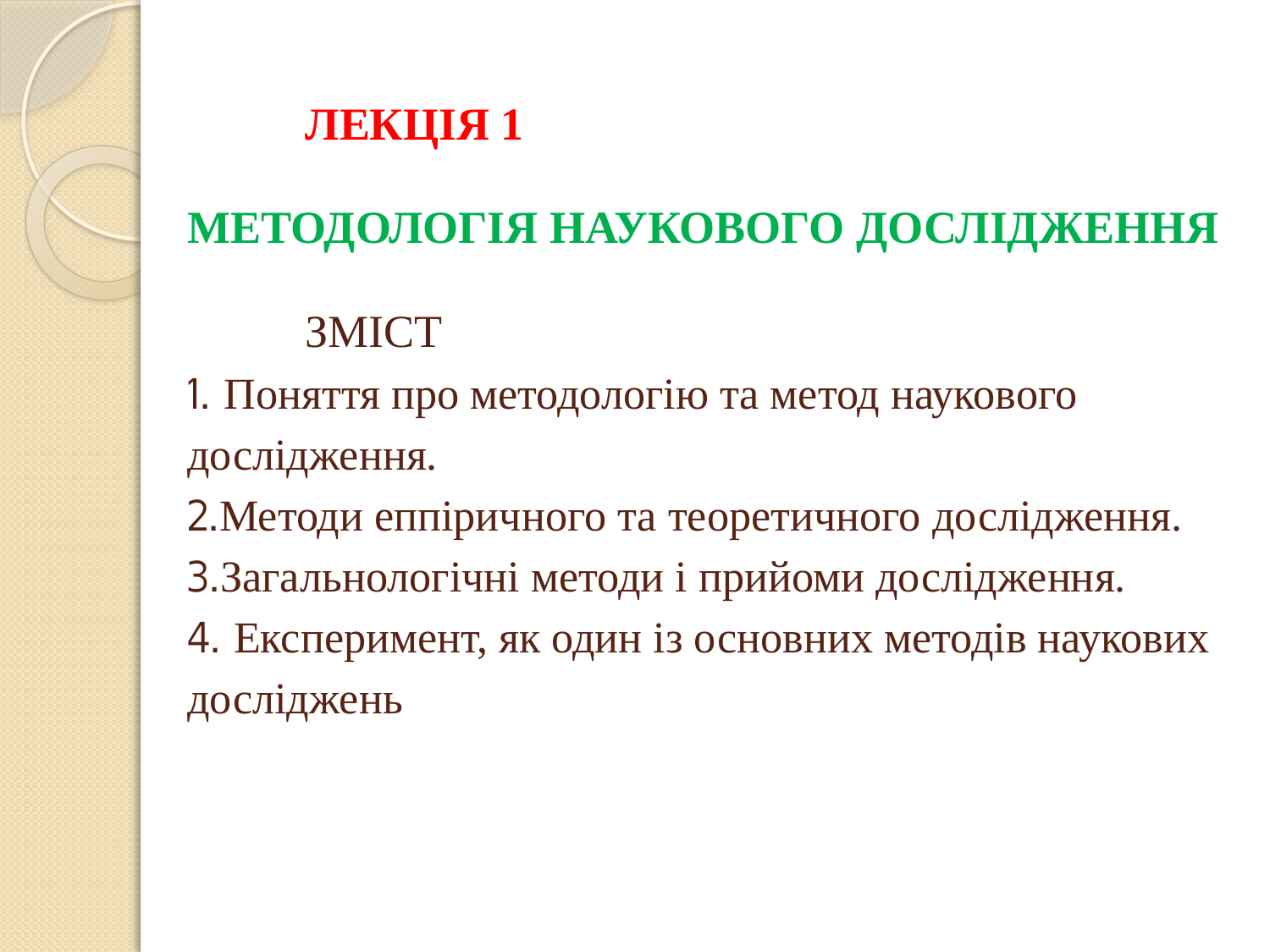

# ЛЕКЦІЯ 1 МЕТОДОЛОГІЯ НАУКОВОГО ДОСЛІДЖЕННЯ ЗМІСТ 1. Поняття про методологію та метод наукового дослідження. 2.Методи еппіричного та теоретичного дослідження. 3.Загальнологічні методи і прийоми дослідження. 4. Експеримент, як один із основних методів наукових досліджень